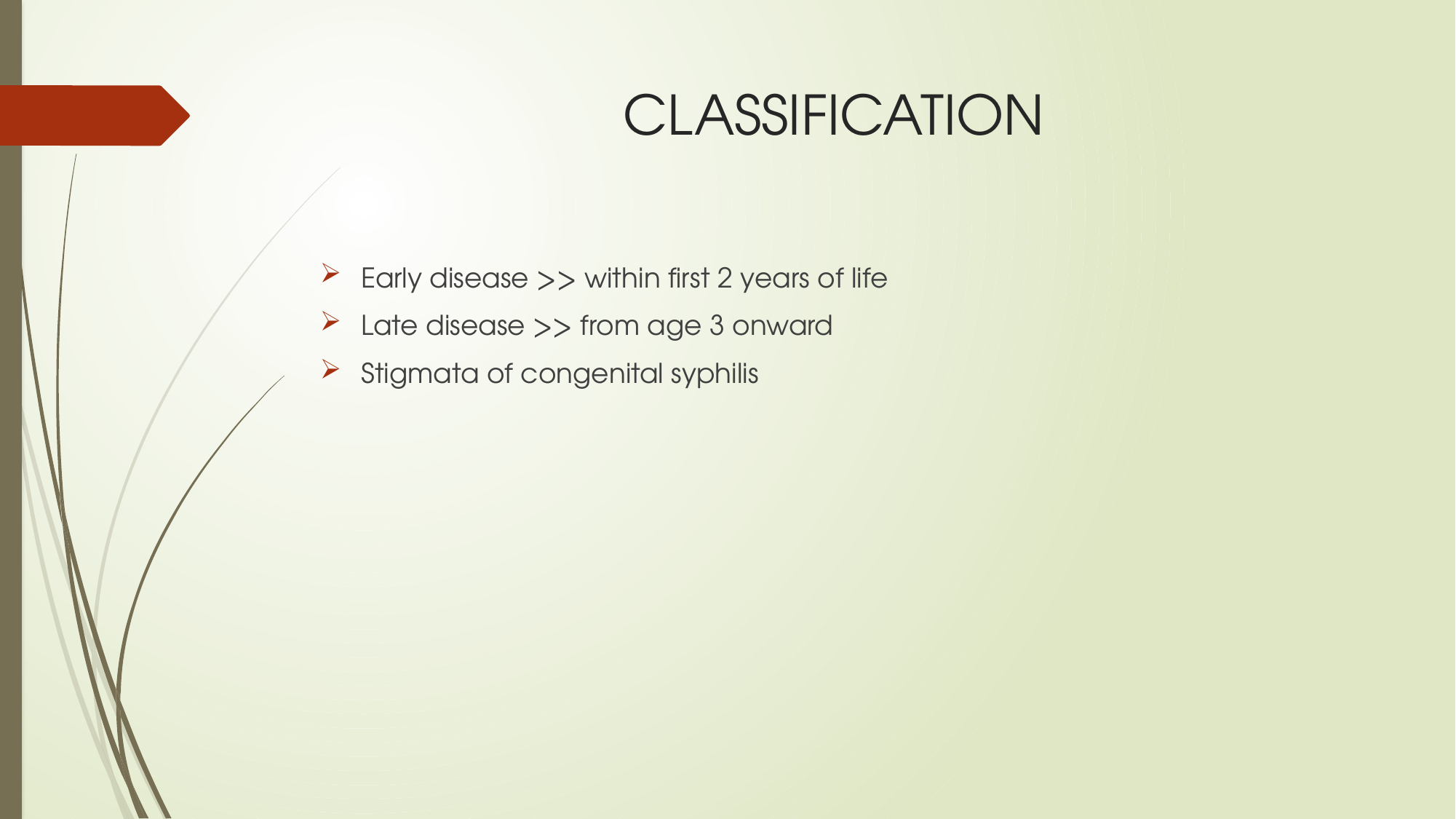

# CLASSIFICATION
Early disease >> within first 2 years of life
Late disease >> from age 3 onward
Stigmata of congenital syphilis